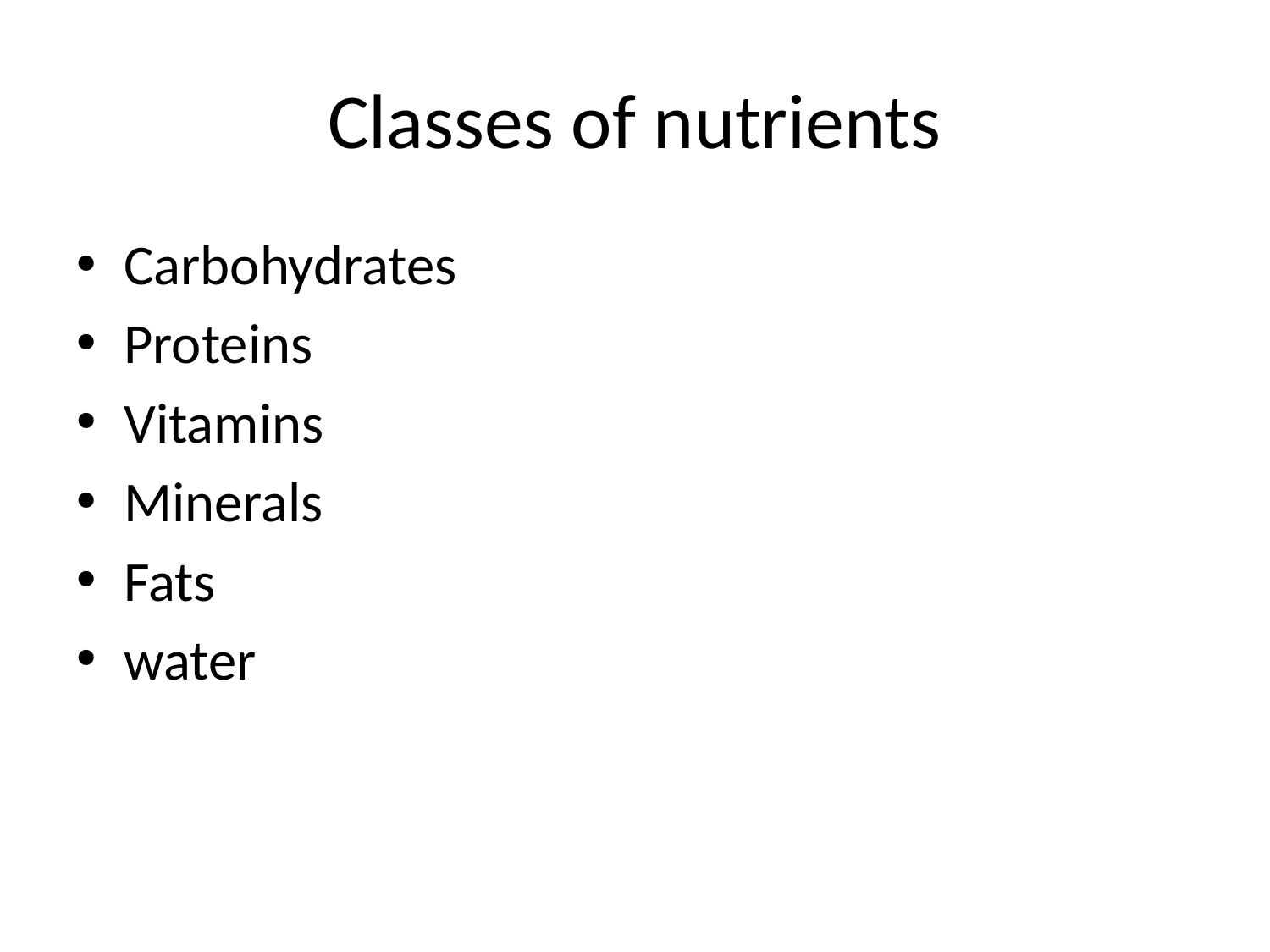

# Classes of nutrients
Carbohydrates
Proteins
Vitamins
Minerals
Fats
water